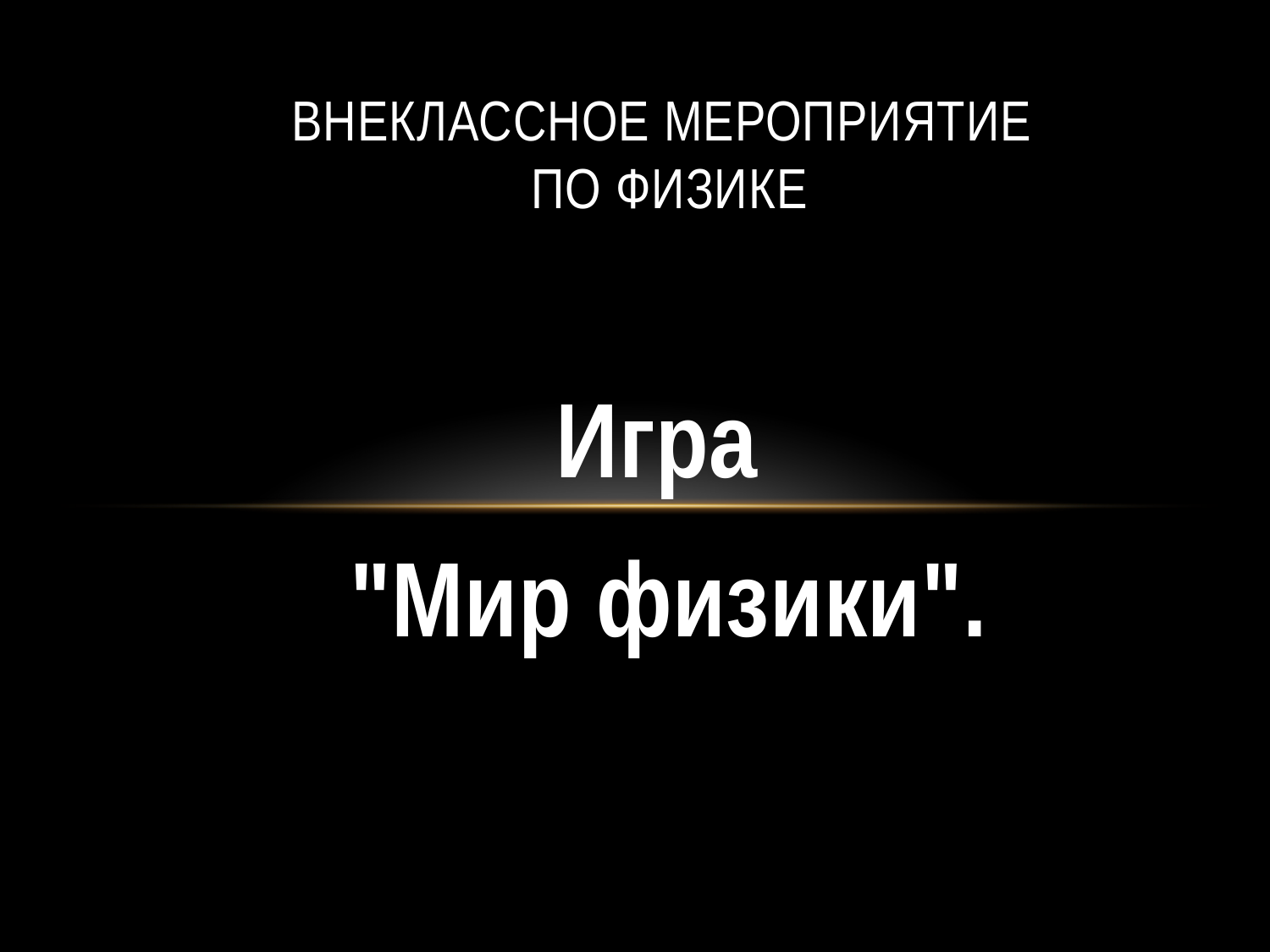

# Внеклассное мероприятие по физике
Игра
"Мир физики".